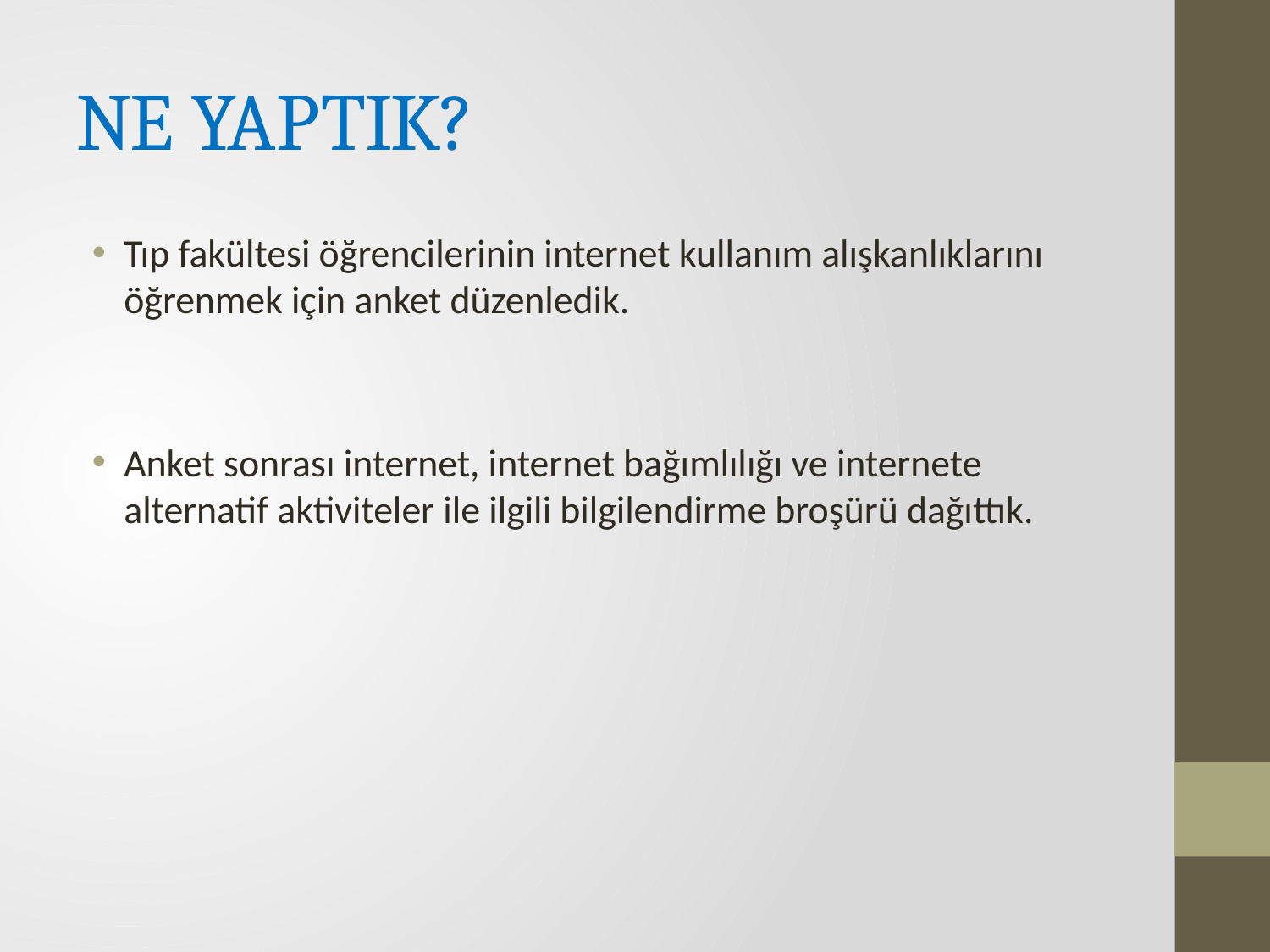

# NE YAPTIK?
Tıp fakültesi öğrencilerinin internet kullanım alışkanlıklarını öğrenmek için anket düzenledik.

Anket sonrası internet, internet bağımlılığı ve internete alternatif aktiviteler ile ilgili bilgilendirme broşürü dağıttık.